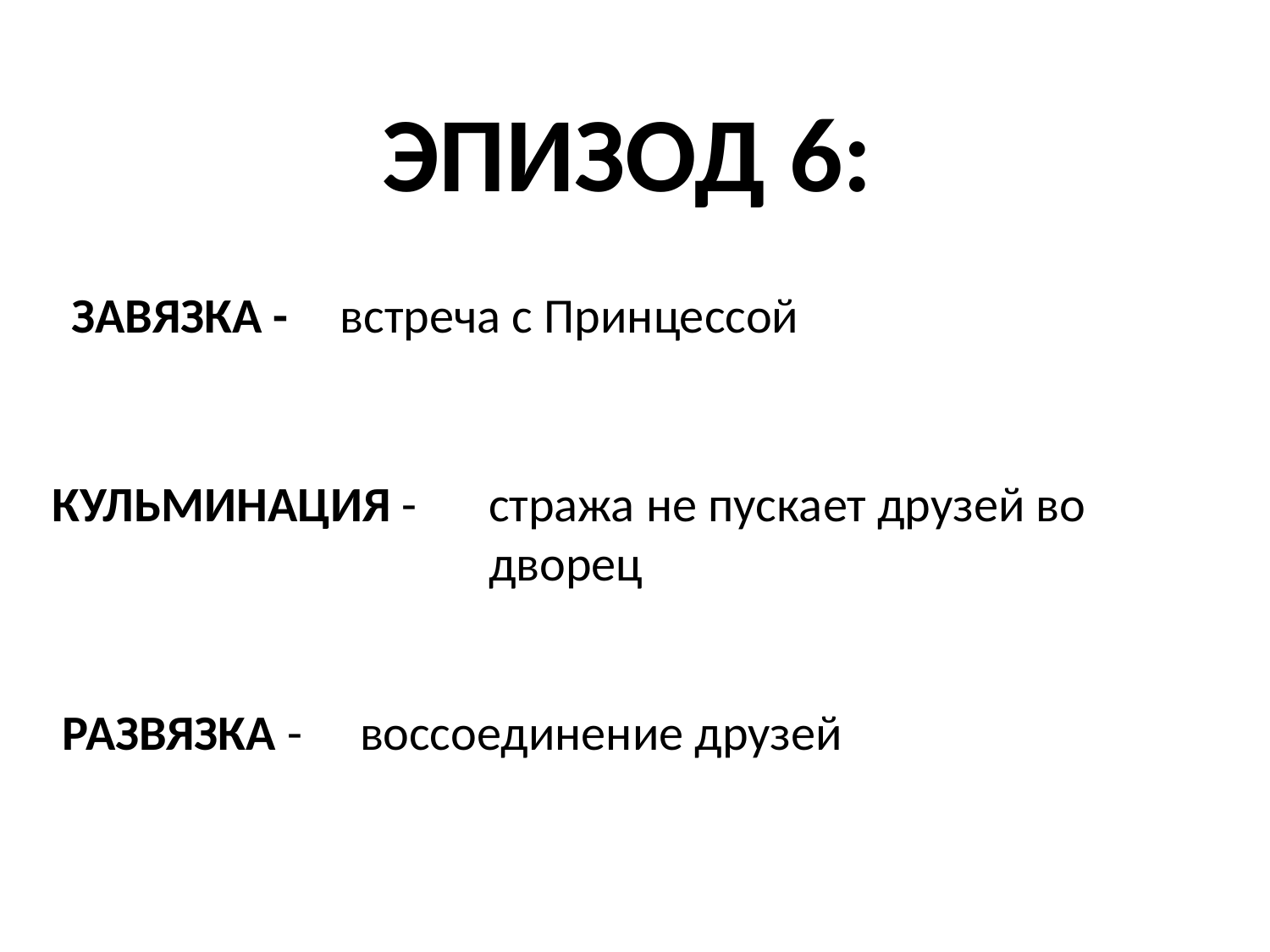

ЭПИЗОД 6:
ЗАВЯЗКА -
встреча с Принцессой
КУЛЬМИНАЦИЯ -
стража не пускает друзей во дворец
РАЗВЯЗКА -
воссоединение друзей